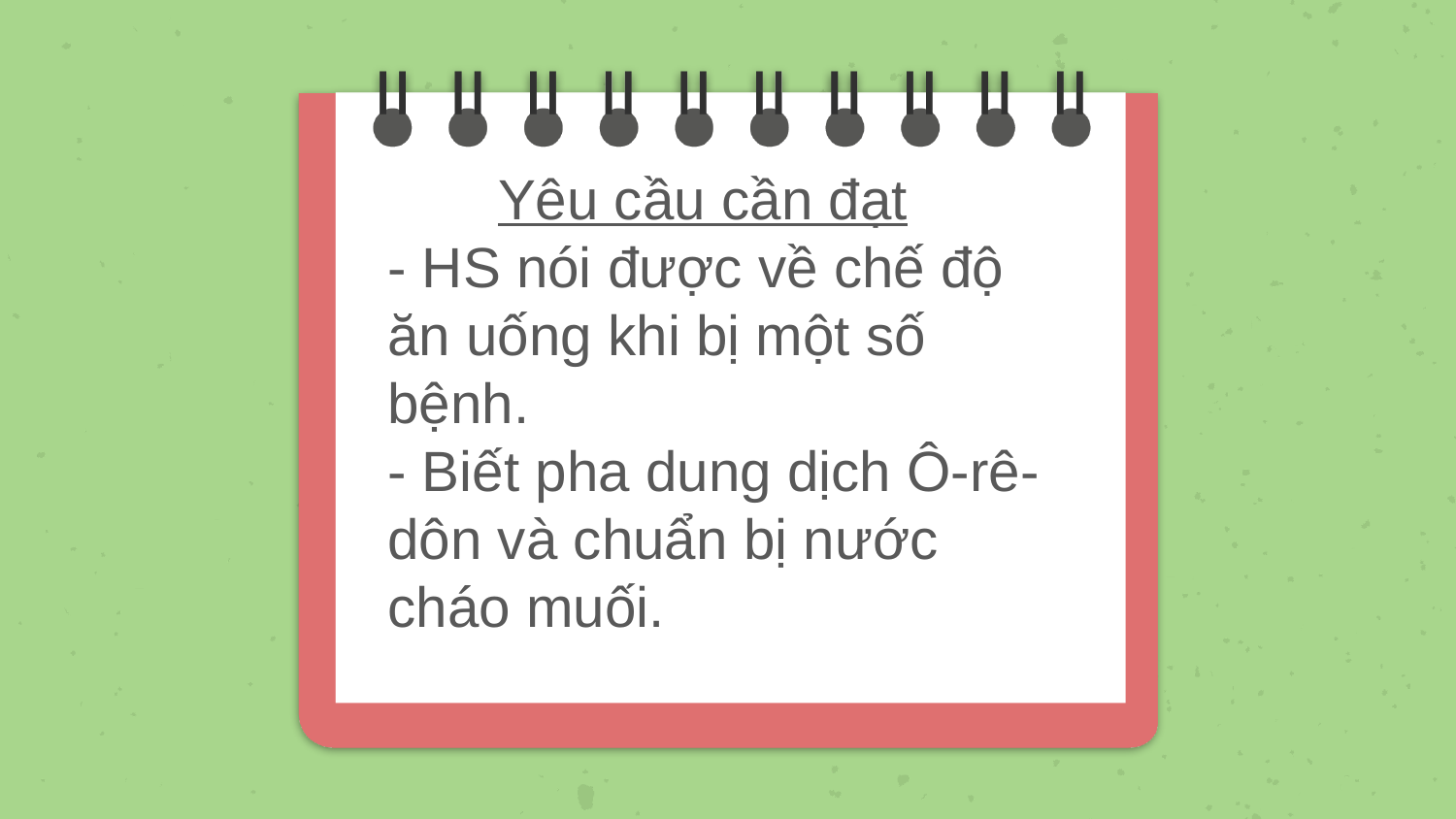

Yêu cầu cần đạt
- HS nói được về chế độ ăn uống khi bị một số bệnh.
- Biết pha dung dịch Ô-rê-dôn và chuẩn bị nước cháo muối.